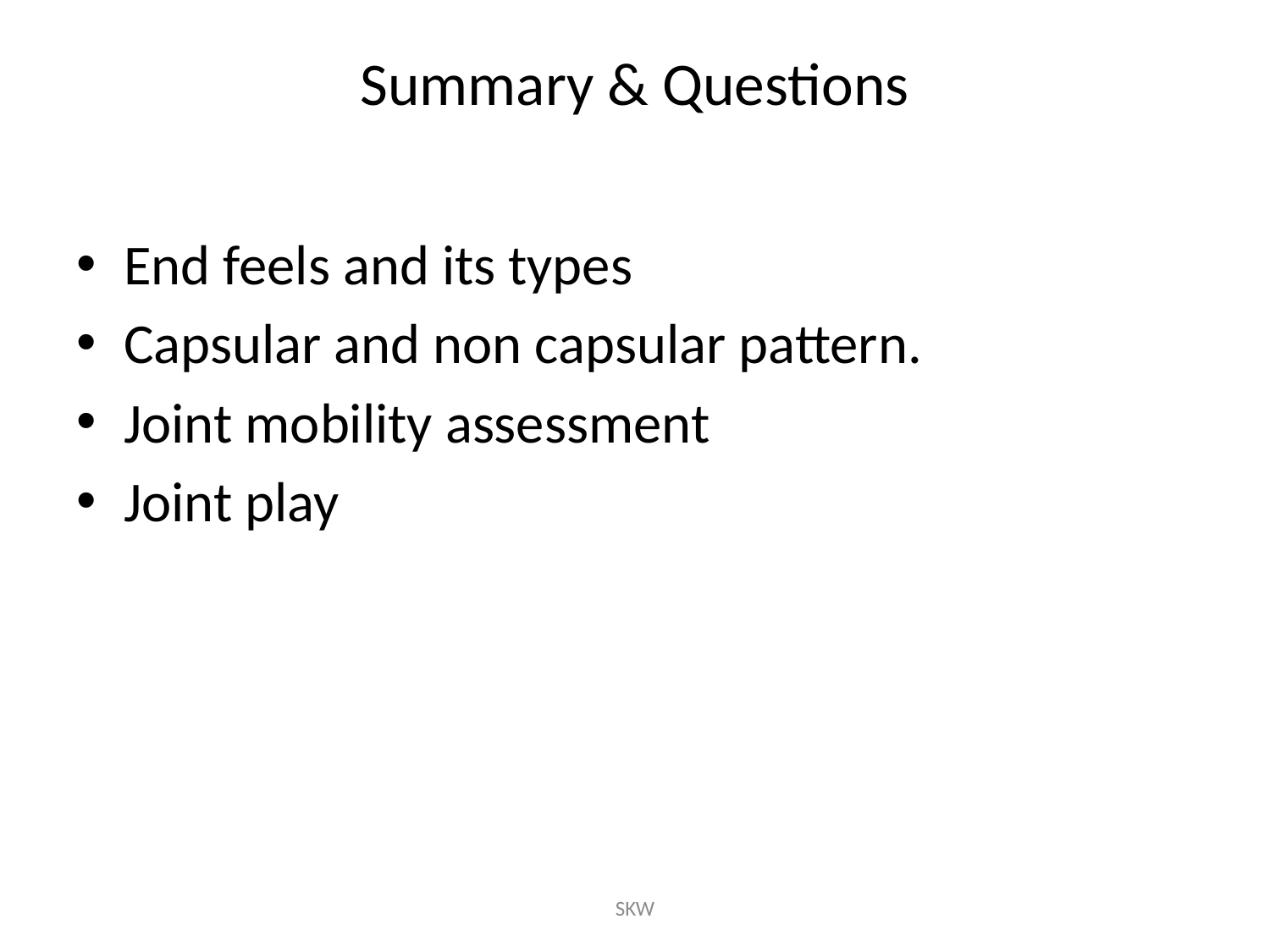

# Summary & Questions
End feels and its types
Capsular and non capsular pattern.
Joint mobility assessment
Joint play

SKW
37